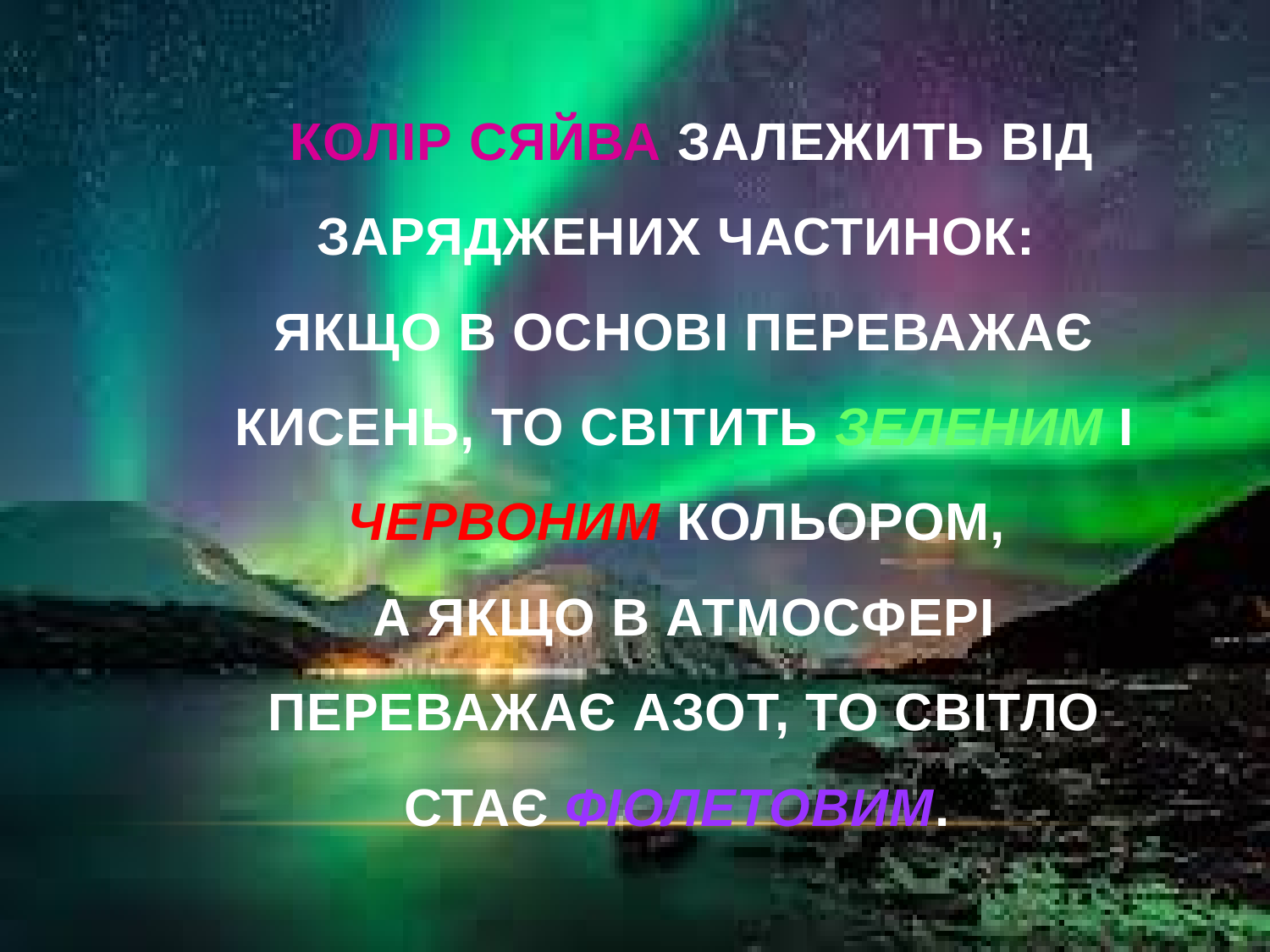

# Колір сяйва залежить від заряджених частинок: якщо в основІ переважає кисень, то світить зеленим і червоним кольором, а якщо в атмосфері переважає азот, то світло стає фіолетовим.